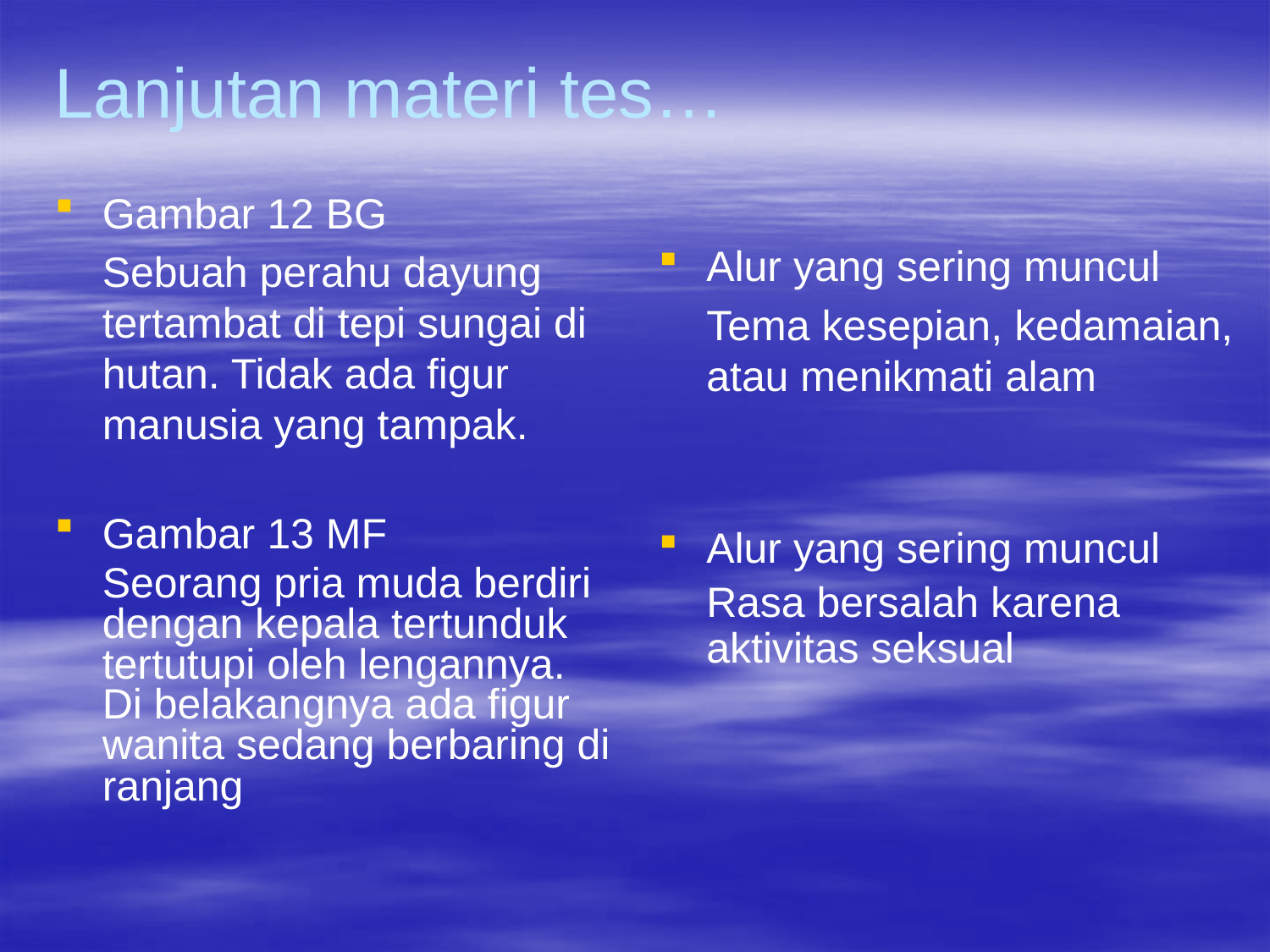

# Lanjutan materi tes…
Gambar 12 BG
	Sebuah perahu dayung tertambat di tepi sungai di hutan. Tidak ada figur manusia yang tampak.

Gambar 13 MF
	Seorang pria muda berdiri dengan kepala tertunduk tertutupi oleh lengannya. Di belakangnya ada figur wanita sedang berbaring di ranjang

Alur yang sering muncul
	Tema kesepian, kedamaian, atau menikmati alam

Alur yang sering muncul
	Rasa bersalah karena aktivitas seksual